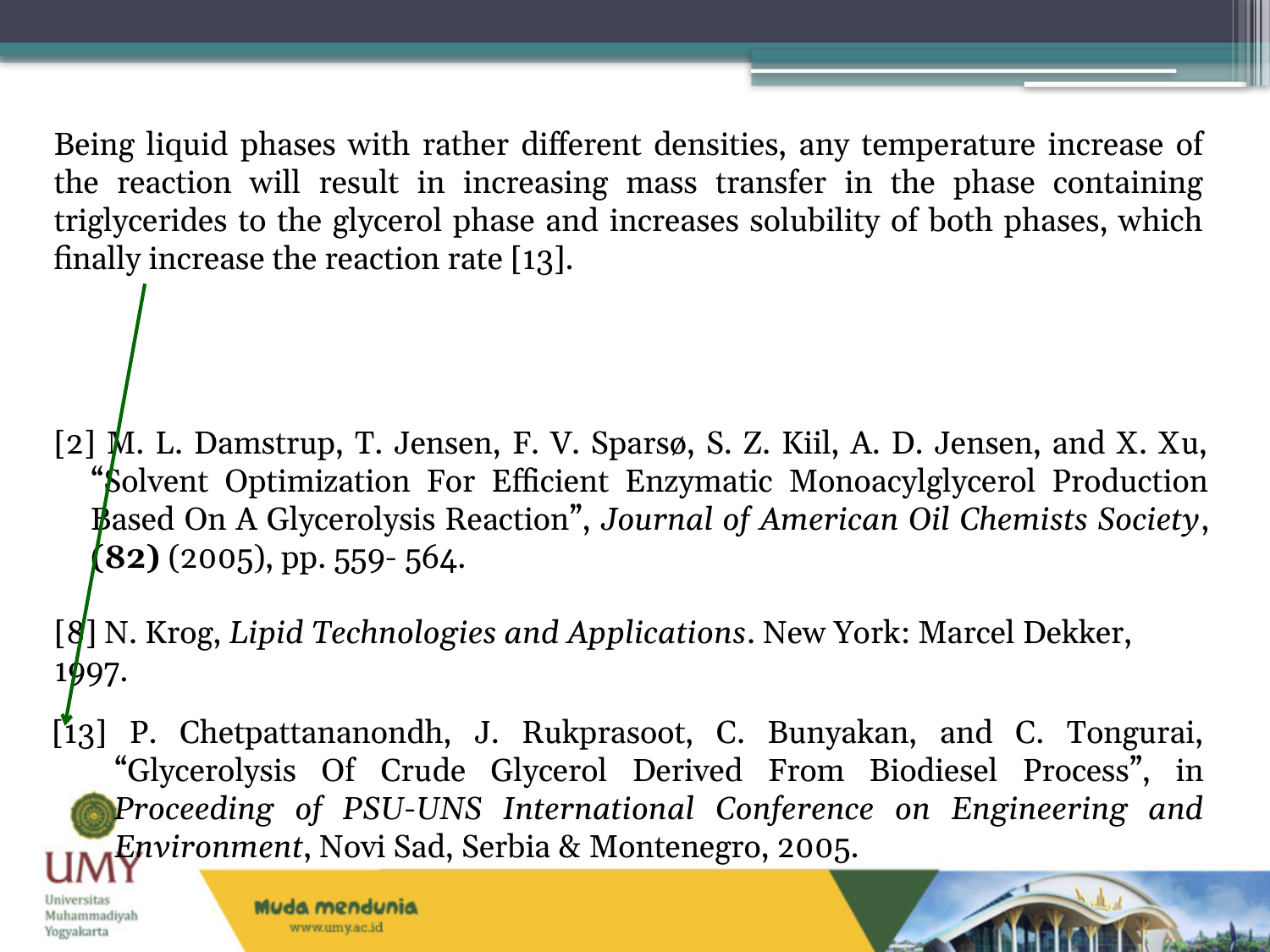

Being liquid phases with rather different densities, any temperature increase of the reaction will result in increasing mass transfer in the phase containing triglycerides to the glycerol phase and increases solubility of both phases, which finally increase the reaction rate [13].
[2] M. L. Damstrup, T. Jensen, F. V. Sparsø, S. Z. Kiil, A. D. Jensen, and X. Xu, “Solvent Optimization For Efficient Enzymatic Monoacylglycerol Production Based On A Glycerolysis Reaction”, Journal of American Oil Chemists Society, (82) (2005), pp. 559- 564.
[8] N. Krog, Lipid Technologies and Applications. New York: Marcel Dekker, 1997.
[13] P. Chetpattananondh, J. Rukprasoot, C. Bunyakan, and C. Tongurai, “Glycerolysis Of Crude Glycerol Derived From Biodiesel Process”, in Proceeding of PSU-UNS International Conference on Engineering and Environment, Novi Sad, Serbia & Montenegro, 2005.